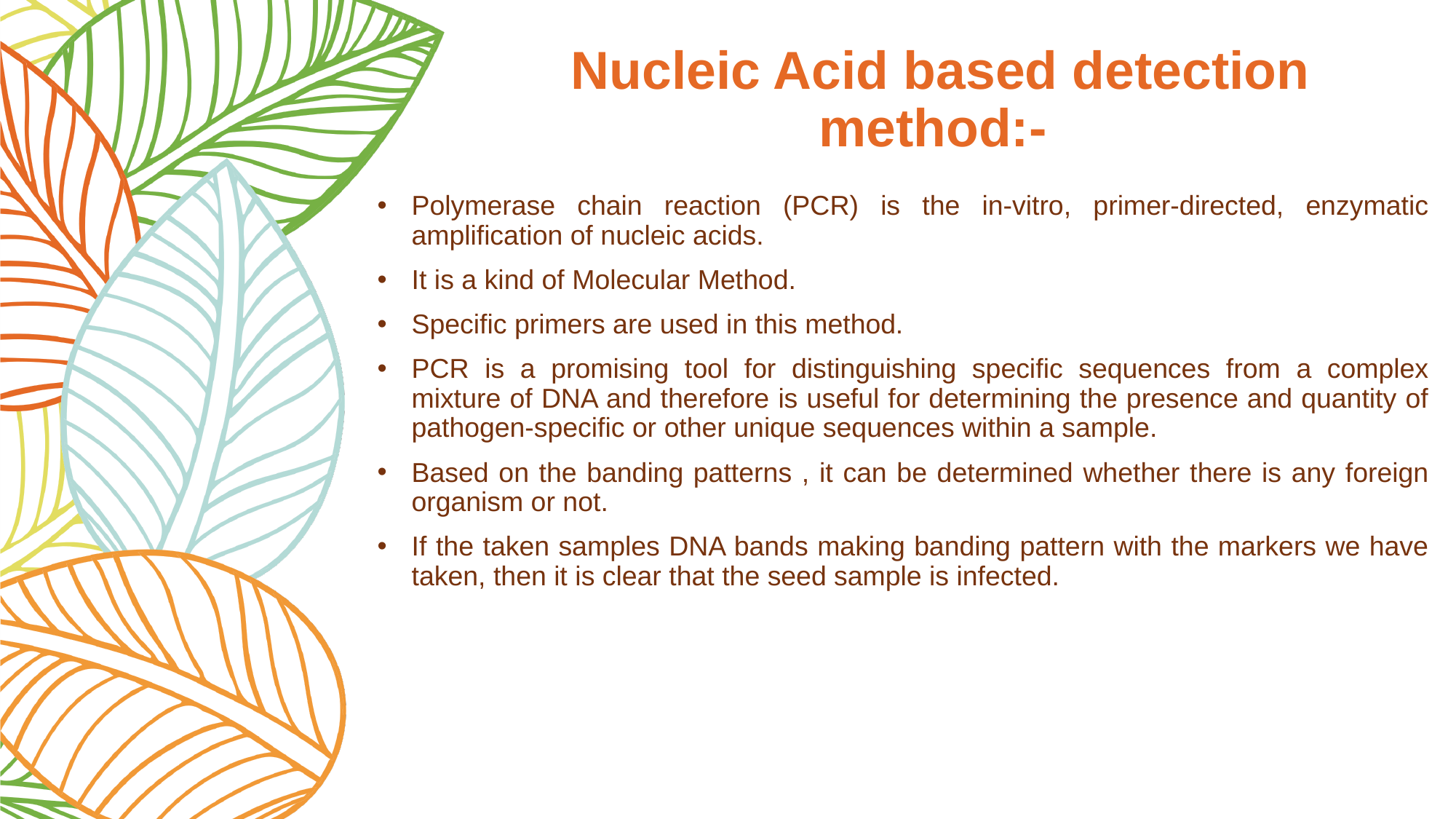

# Nucleic Acid based detection method:-
Polymerase chain reaction (PCR) is the in-vitro, primer-directed, enzymatic amplification of nucleic acids.
It is a kind of Molecular Method.
Specific primers are used in this method.
PCR is a promising tool for distinguishing specific sequences from a complex mixture of DNA and therefore is useful for determining the presence and quantity of pathogen-specific or other unique sequences within a sample.
Based on the banding patterns , it can be determined whether there is any foreign organism or not.
If the taken samples DNA bands making banding pattern with the markers we have taken, then it is clear that the seed sample is infected.